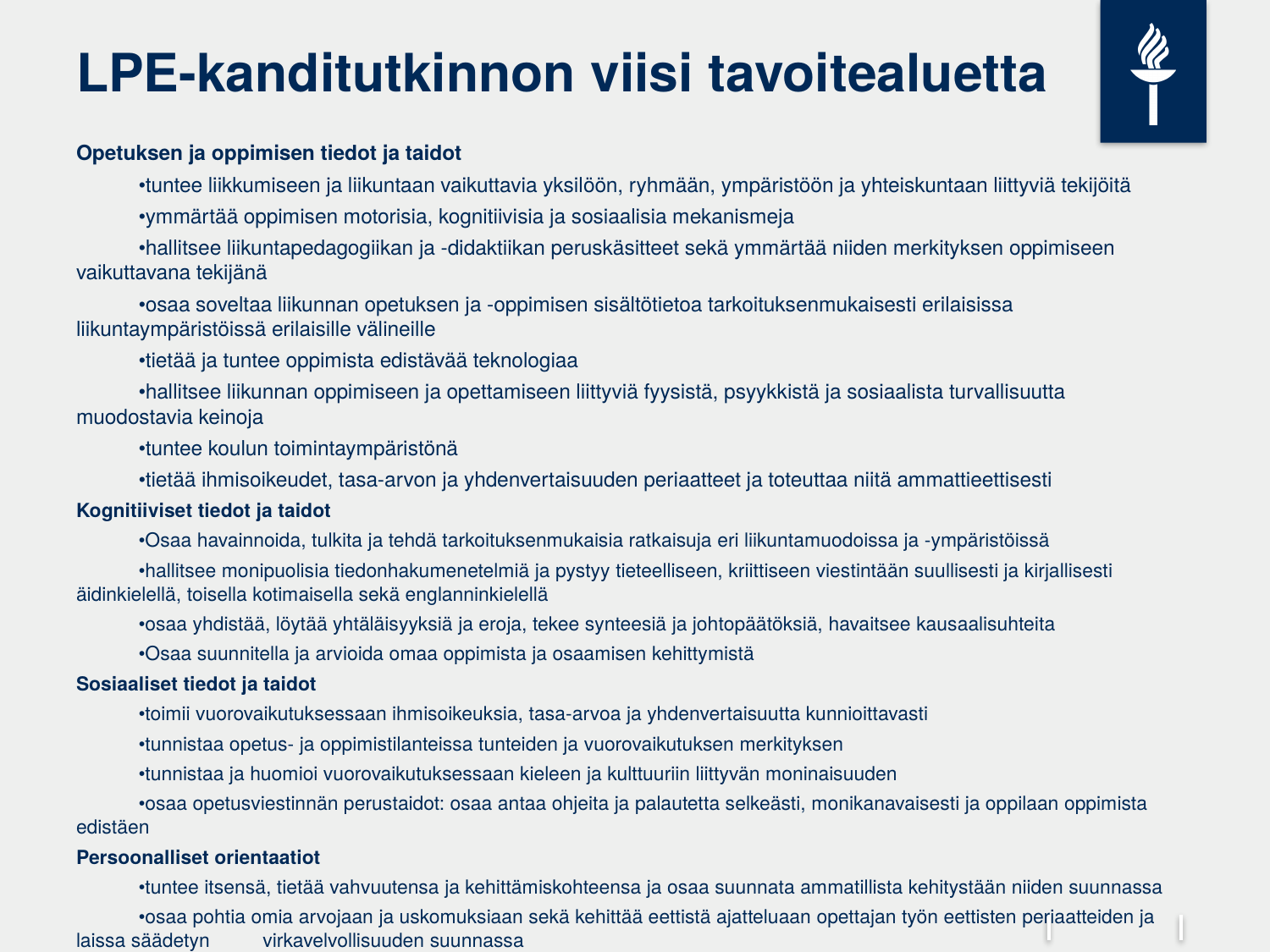

# LPE-kanditutkinnon viisi tavoitealuetta
Opetuksen ja oppimisen tiedot ja taidot
	•tuntee liikkumiseen ja liikuntaan vaikuttavia yksilöön, ryhmään, ympäristöön ja yhteiskuntaan liittyviä tekijöitä
	•ymmärtää oppimisen motorisia, kognitiivisia ja sosiaalisia mekanismeja
	•hallitsee liikuntapedagogiikan ja -didaktiikan peruskäsitteet sekä ymmärtää niiden merkityksen oppimiseen vaikuttavana tekijänä
	•osaa soveltaa liikunnan opetuksen ja -oppimisen sisältötietoa tarkoituksenmukaisesti erilaisissa liikuntaympäristöissä erilaisille välineille
	•tietää ja tuntee oppimista edistävää teknologiaa
	•hallitsee liikunnan oppimiseen ja opettamiseen liittyviä fyysistä, psyykkistä ja sosiaalista turvallisuutta muodostavia keinoja
	•tuntee koulun toimintaympäristönä
	•tietää ihmisoikeudet, tasa-arvon ja yhdenvertaisuuden periaatteet ja toteuttaa niitä ammattieettisesti
Kognitiiviset tiedot ja taidot
	•Osaa havainnoida, tulkita ja tehdä tarkoituksenmukaisia ratkaisuja eri liikuntamuodoissa ja -ympäristöissä
	•hallitsee monipuolisia tiedonhakumenetelmiä ja pystyy tieteelliseen, kriittiseen viestintään suullisesti ja kirjallisesti äidinkielellä, toisella kotimaisella sekä englanninkielellä
	•osaa yhdistää, löytää yhtäläisyyksiä ja eroja, tekee synteesiä ja johtopäätöksiä, havaitsee kausaalisuhteita
	•Osaa suunnitella ja arvioida omaa oppimista ja osaamisen kehittymistä
Sosiaaliset tiedot ja taidot
	•toimii vuorovaikutuksessaan ihmisoikeuksia, tasa-arvoa ja yhdenvertaisuutta kunnioittavasti
	•tunnistaa opetus- ja oppimistilanteissa tunteiden ja vuorovaikutuksen merkityksen
	•tunnistaa ja huomioi vuorovaikutuksessaan kieleen ja kulttuuriin liittyvän moninaisuuden
	•osaa opetusviestinnän perustaidot: osaa antaa ohjeita ja palautetta selkeästi, monikanavaisesti ja oppilaan oppimista edistäen
Persoonalliset orientaatiot
	•tuntee itsensä, tietää vahvuutensa ja kehittämiskohteensa ja osaa suunnata ammatillista kehitystään niiden suunnassa
	•osaa pohtia omia arvojaan ja uskomuksiaan sekä kehittää eettistä ajatteluaan opettajan työn eettisten periaatteiden ja laissa säädetyn 	virkavelvollisuuden suunnassa
	•Tietää miten omat ja yhteiskunnalliset uskomukset, arvot ja etiikka vaikuttavat opettajana toimimiseen ja oppimiseen
Ammatillinen hyvinvointi
tunnistaa itseään kuormittavia tekijöitä ja tietää keinoja niiden tasapainottamiseksi